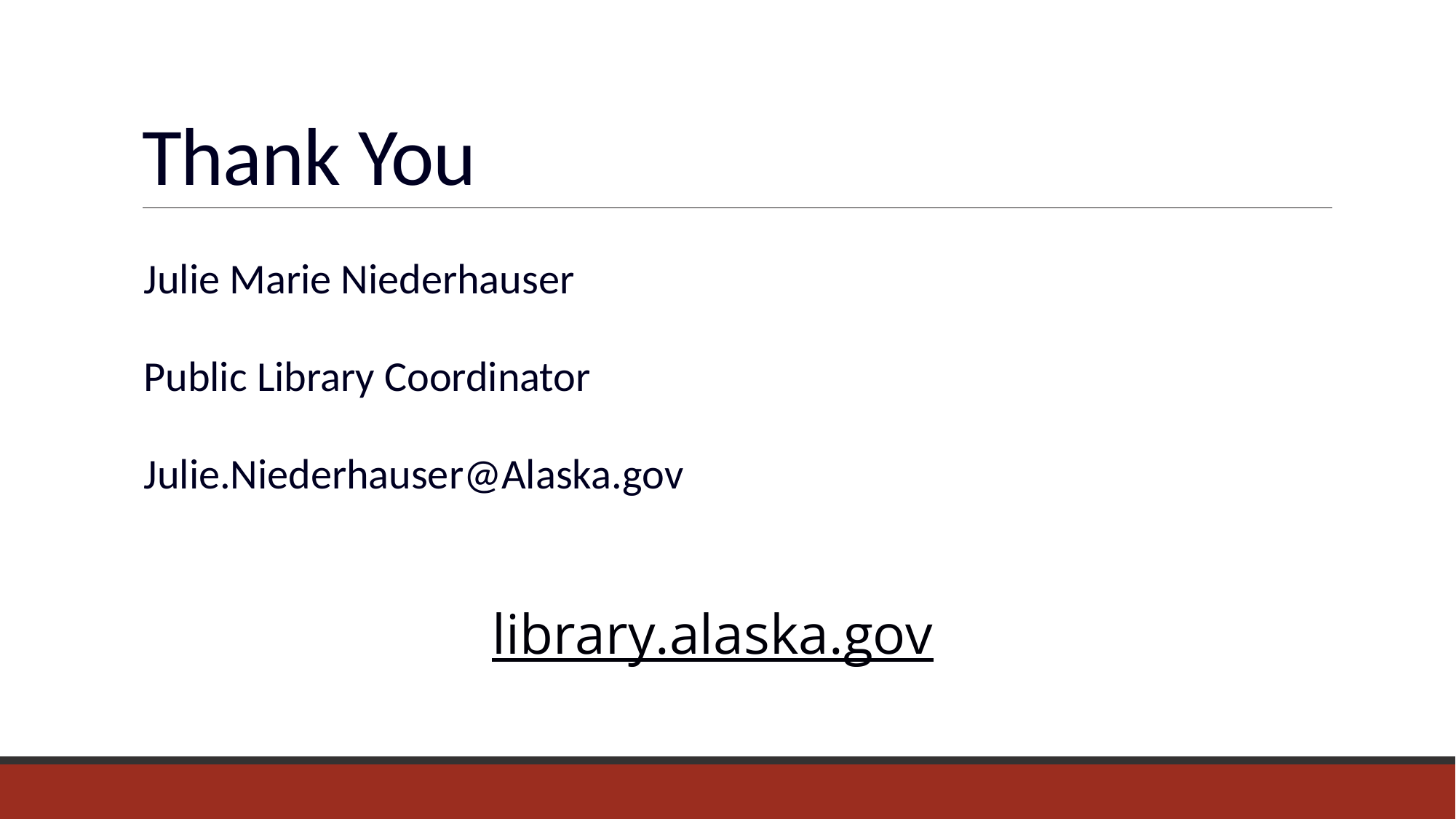

# Thank You
Julie Marie Niederhauser
Public Library Coordinator
Julie.Niederhauser@Alaska.gov
library.alaska.gov